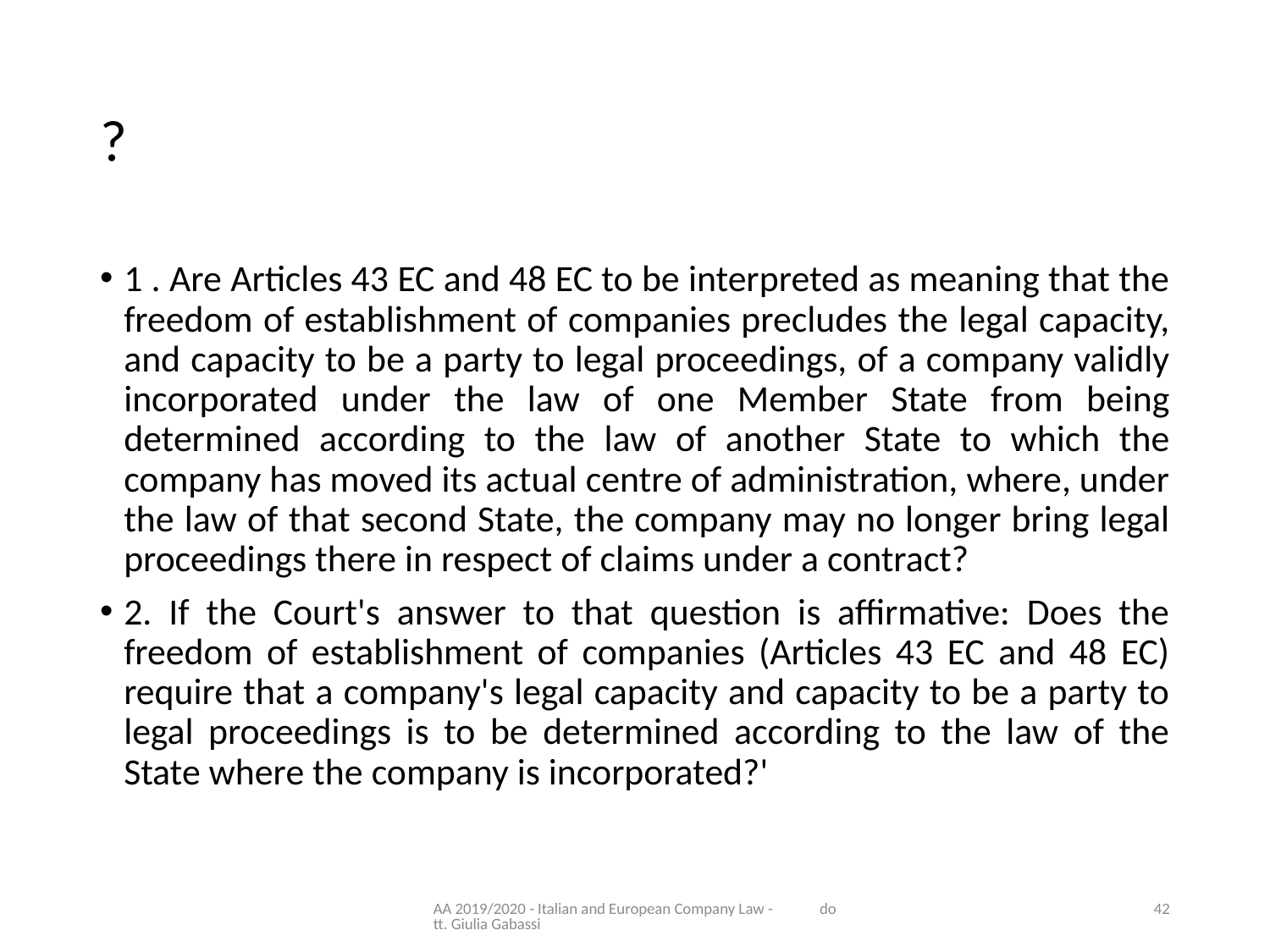

# ?
1 . Are Articles 43 EC and 48 EC to be interpreted as meaning that the freedom of establishment of companies precludes the legal capacity, and capacity to be a party to legal proceedings, of a company validly incorporated under the law of one Member State from being determined according to the law of another State to which the company has moved its actual centre of administration, where, under the law of that second State, the company may no longer bring legal proceedings there in respect of claims under a contract?
2. If the Court's answer to that question is affirmative: Does the freedom of establishment of companies (Articles 43 EC and 48 EC) require that a company's legal capacity and capacity to be a party to legal proceedings is to be determined according to the law of the State where the company is incorporated?'
AA 2019/2020 - Italian and European Company Law -             dott. Giulia Gabassi
42